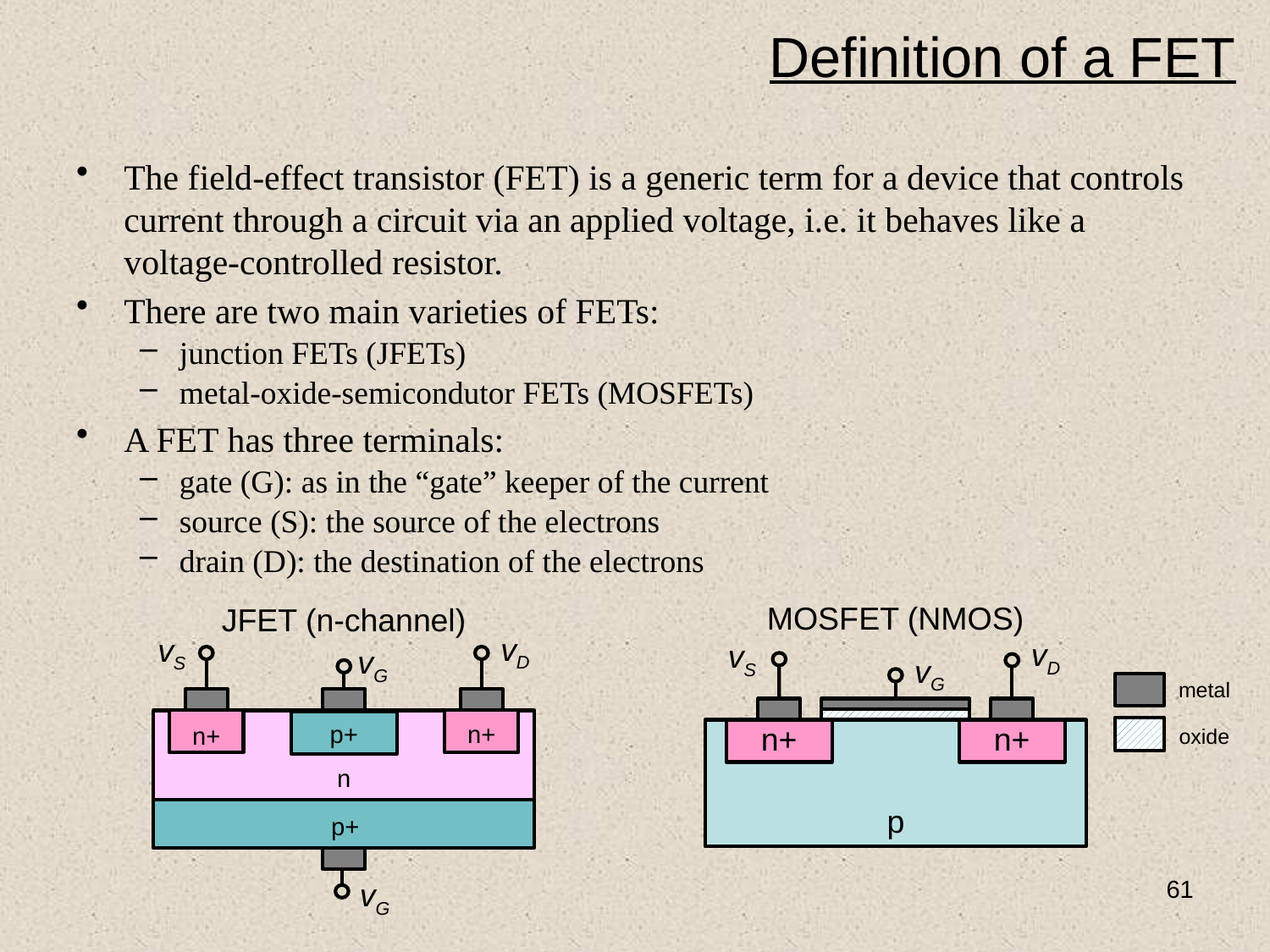

# Definition of a FET
The field-effect transistor (FET) is a generic term for a device that controls current through a circuit via an applied voltage, i.e. it behaves like a voltage-controlled resistor.
There are two main varieties of FETs:
junction FETs (JFETs)
metal-oxide-semicondutor FETs (MOSFETs)
A FET has three terminals:
gate (G): as in the “gate” keeper of the current
source (S): the source of the electrons
drain (D): the destination of the electrons
MOSFET (NMOS)
JFET (n-channel)
vD
vS
vG

p+
n+
n+
n

p+

vG

vD
vS
vG

metal

n+
n+
oxide

p
61